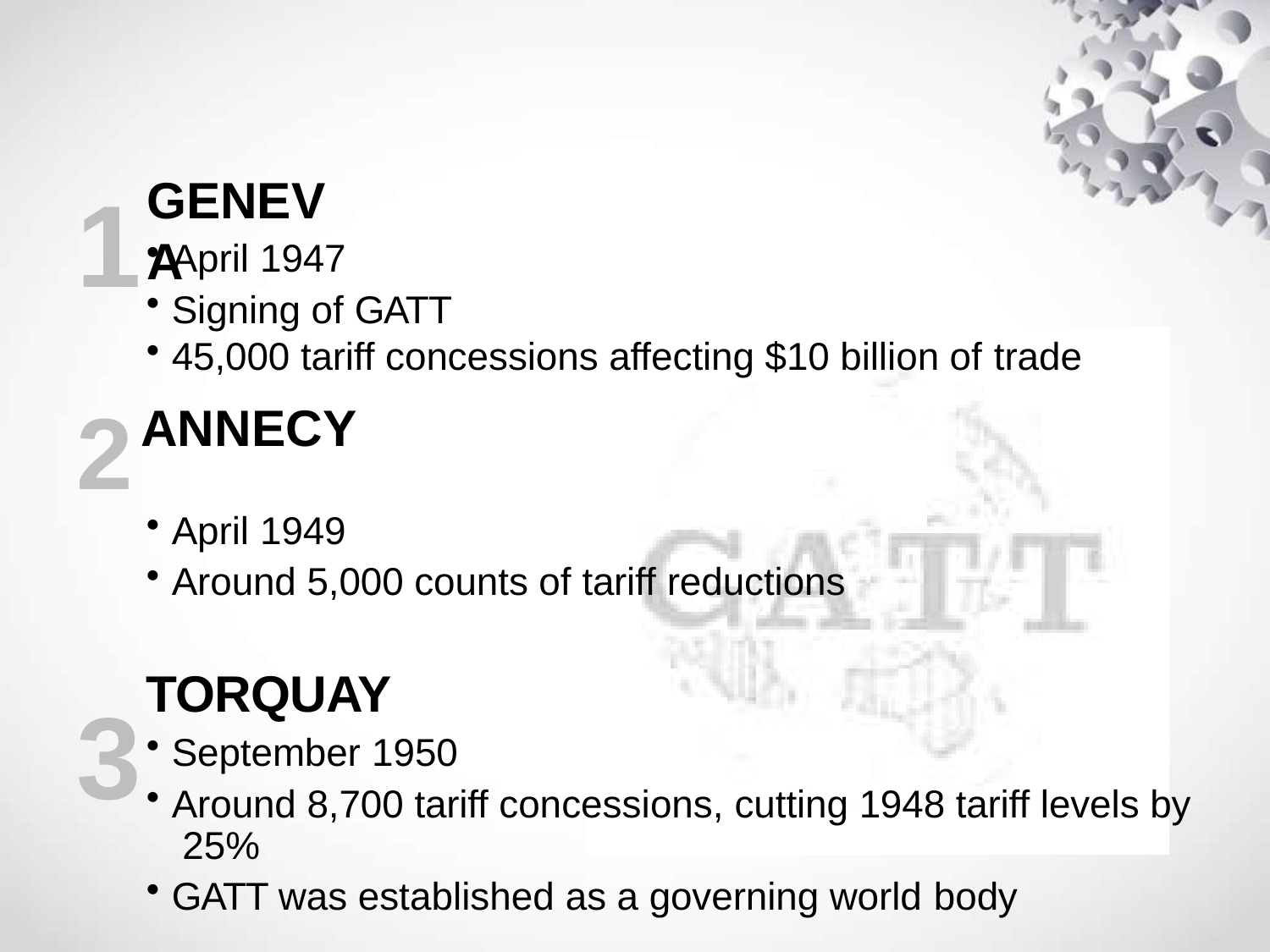

# GENEVA
1
April 1947
Signing of GATT
45,000 tariff concessions affecting $10 billion of trade
2ANNECY
April 1949
Around 5,000 counts of tariff reductions

TORQUAY
September 1950
Around 8,700 tariff concessions, cutting 1948 tariff levels by  25%
GATT was established as a governing world body
3